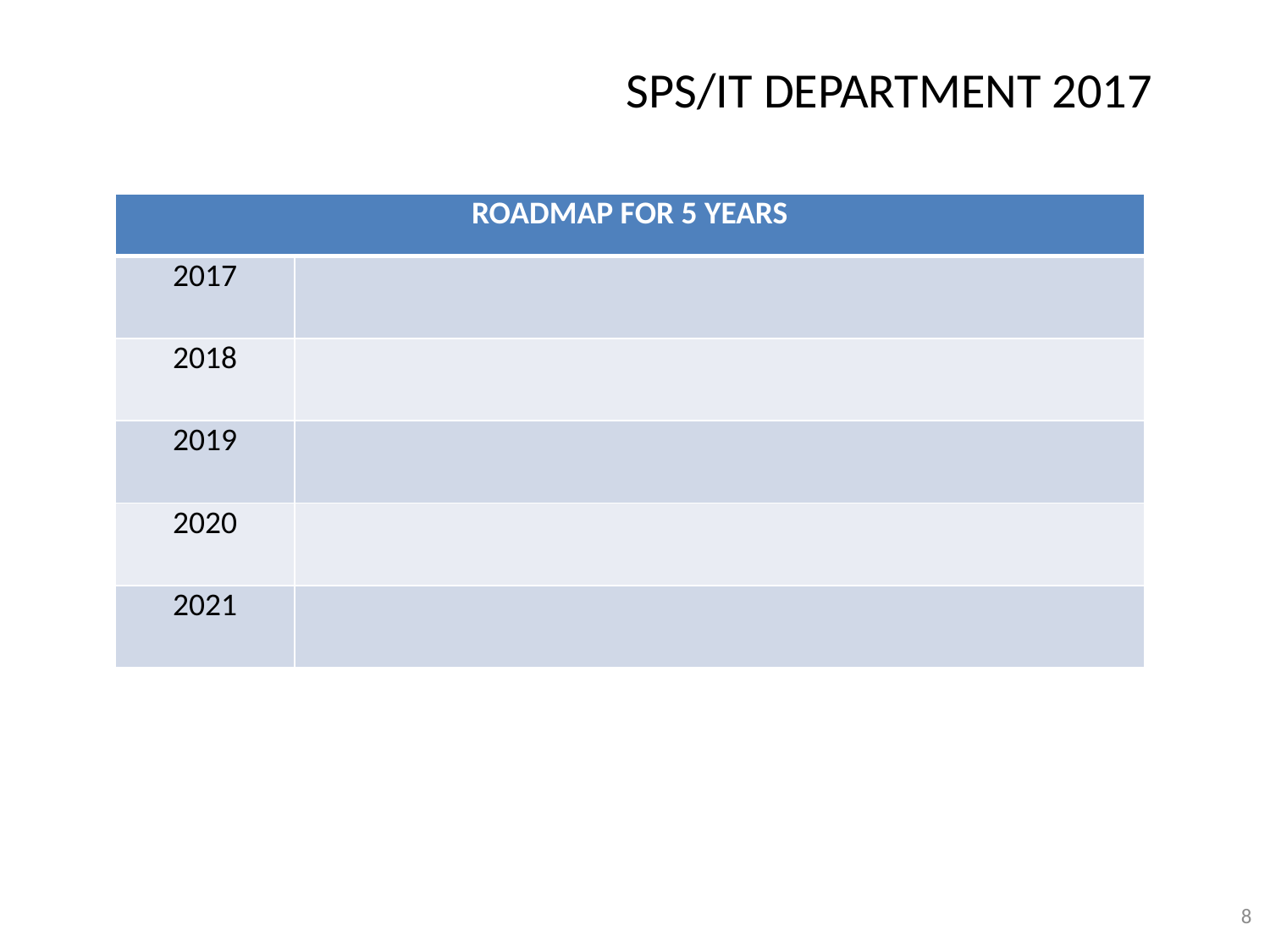

# SPS/IT DEPARTMENT 2017
| ROADMAP FOR 5 YEARS |  |
| --- | --- |
| 2017 |  |
| 2018 |  |
| 2019 |  |
| 2020 |  |
| 2021 |  |
8